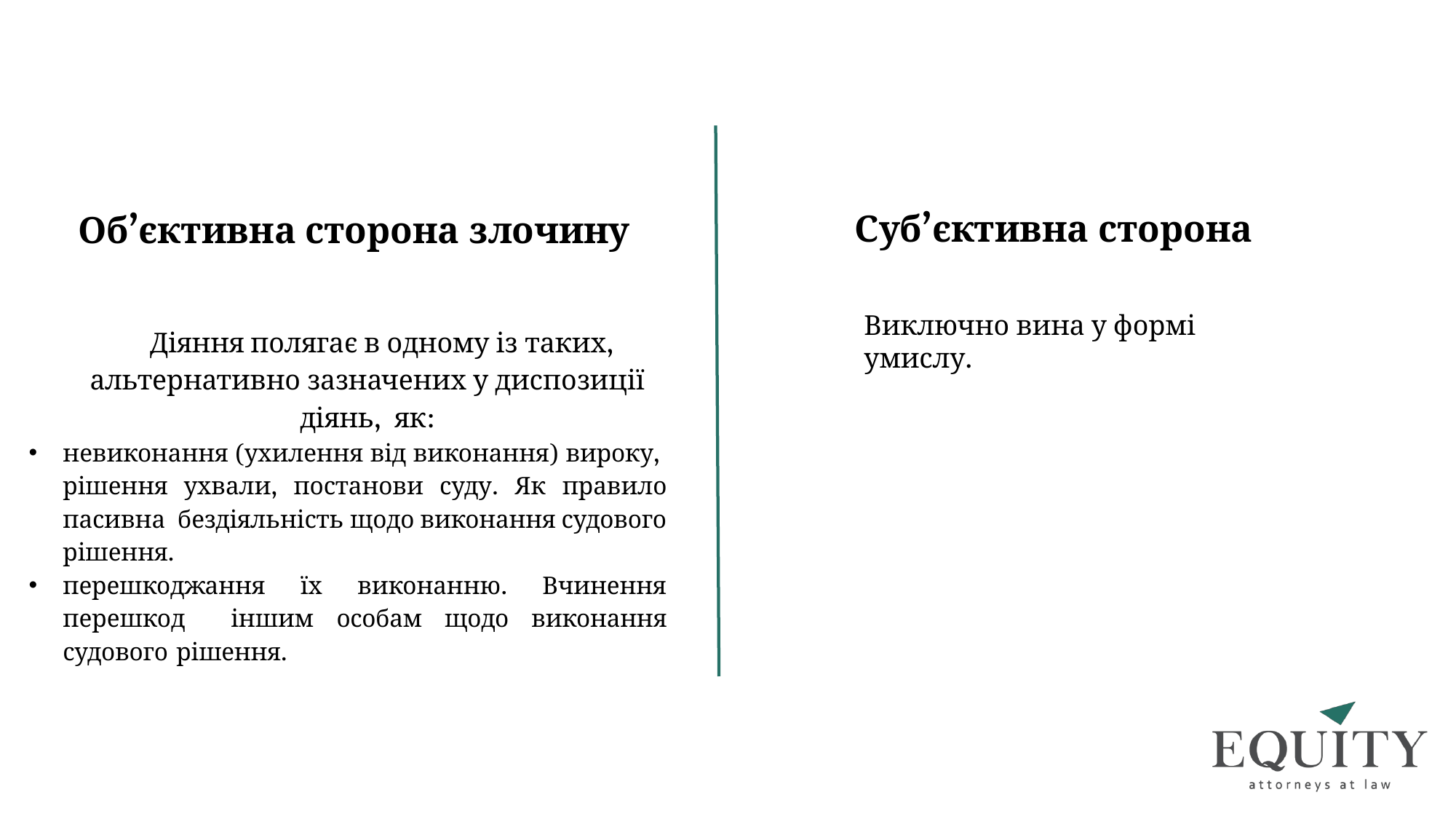

# Суб’єктивна сторона
Об’єктивна сторона злочину
Виключно вина у формі умислу.
Діяння полягає в одному із таких,
альтернативно зазначених у диспозиції діянь,  як:
невиконання (ухилення від виконання) вироку,  рішення ухвали, постанови суду. Як правило пасивна  бездіяльність щодо виконання судового рішення.
перешкоджання їх виконанню. Вчинення перешкод  іншим особам щодо виконання судового рішення.